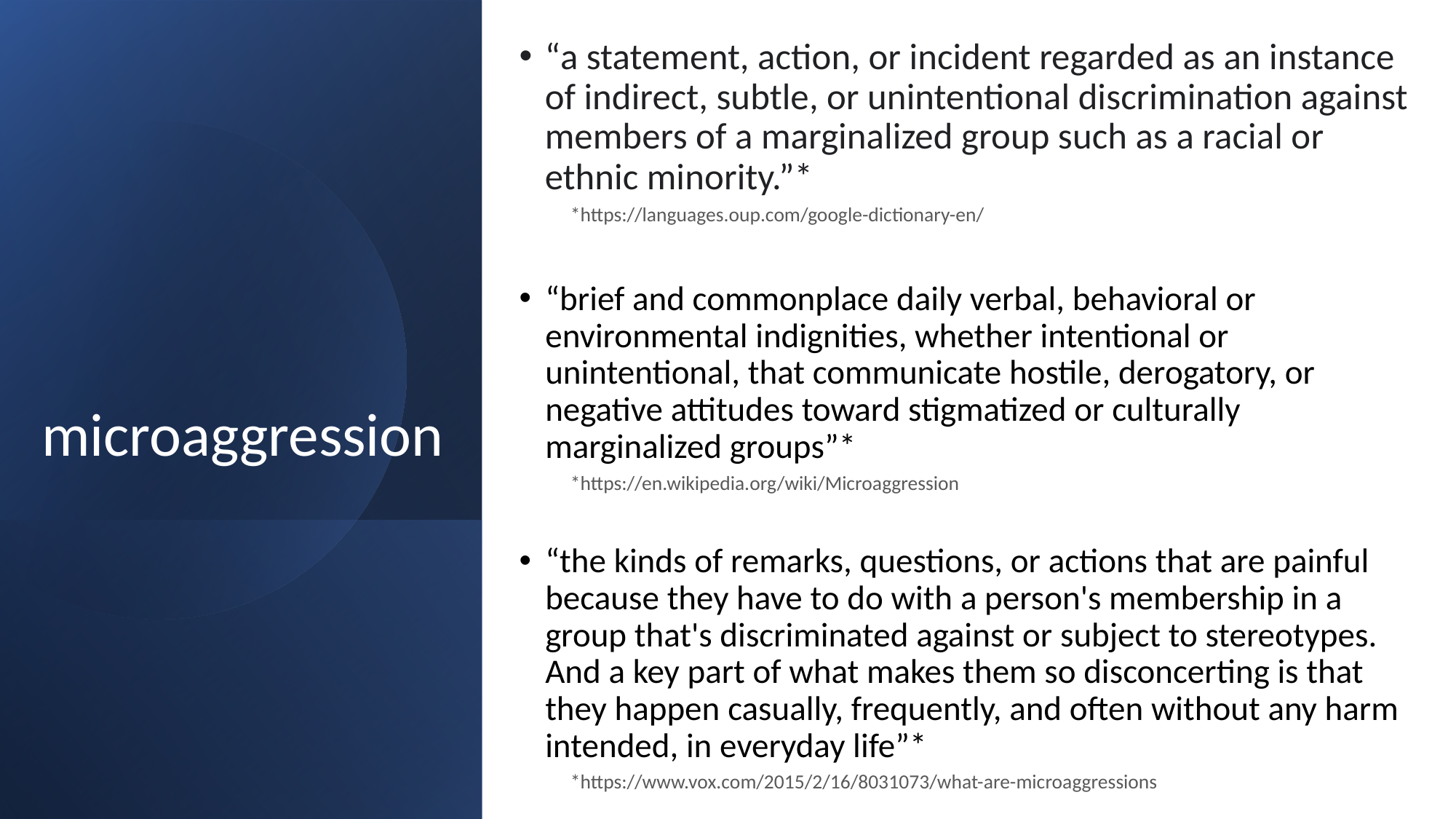

“a statement, action, or incident regarded as an instance of indirect, subtle, or unintentional discrimination against members of a marginalized group such as a racial or ethnic minority.”*
*https://languages.oup.com/google-dictionary-en/

“brief and commonplace daily verbal, behavioral or environmental indignities, whether intentional or unintentional, that communicate hostile, derogatory, or negative attitudes toward stigmatized or culturally marginalized groups”*
*https://en.wikipedia.org/wiki/Microaggression

“the kinds of remarks, questions, or actions that are painful because they have to do with a person's membership in a group that's discriminated against or subject to stereotypes. And a key part of what makes them so disconcerting is that they happen casually, frequently, and often without any harm intended, in everyday life”*
*https://www.vox.com/2015/2/16/8031073/what-are-microaggressions
# microaggression